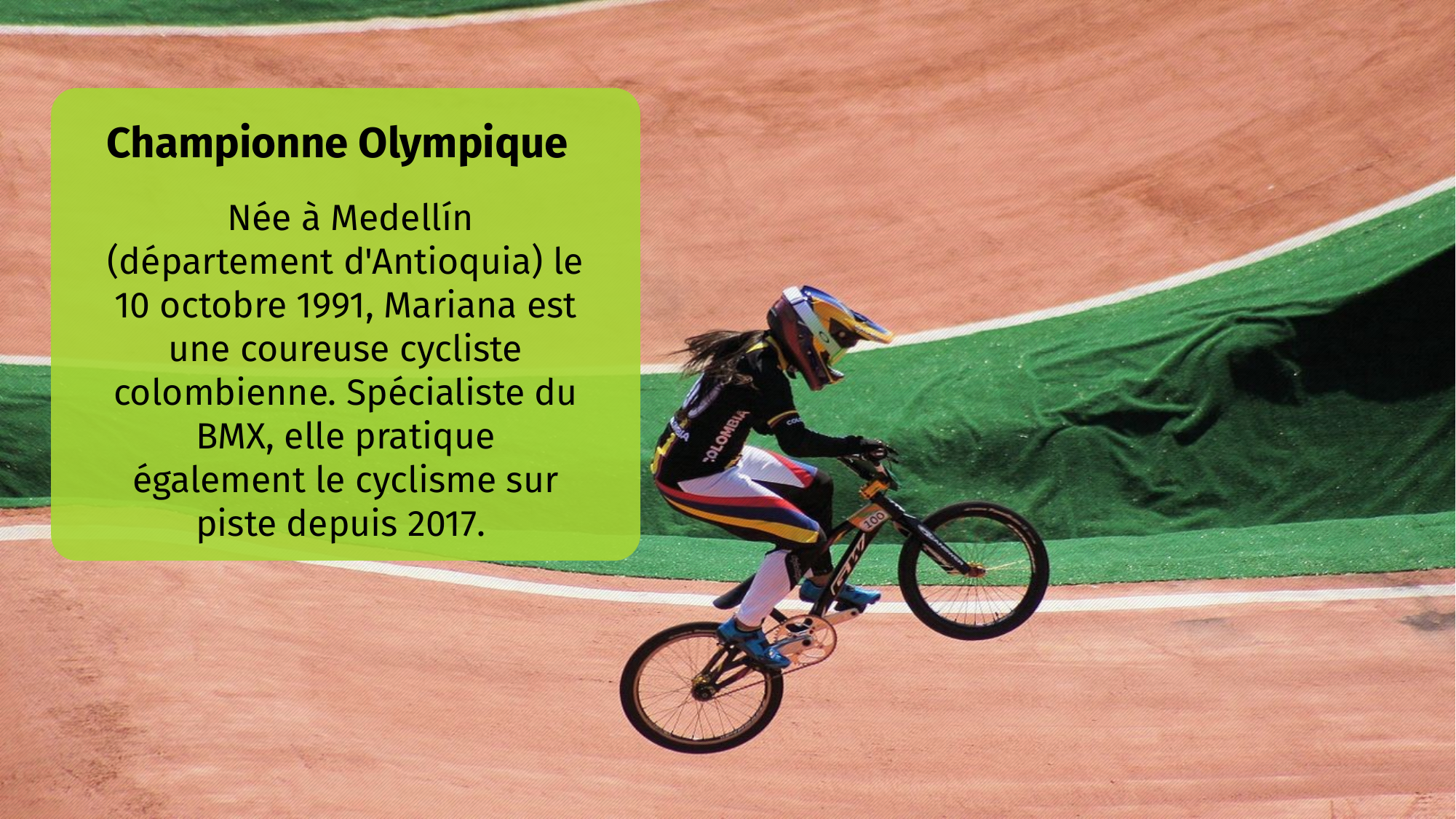

Championne Olympique
 Née à Medellín (département d'Antioquia) le 10 octobre 1991, Mariana est une coureuse cycliste colombienne. Spécialiste du BMX, elle pratique également le cyclisme sur piste depuis 2017.